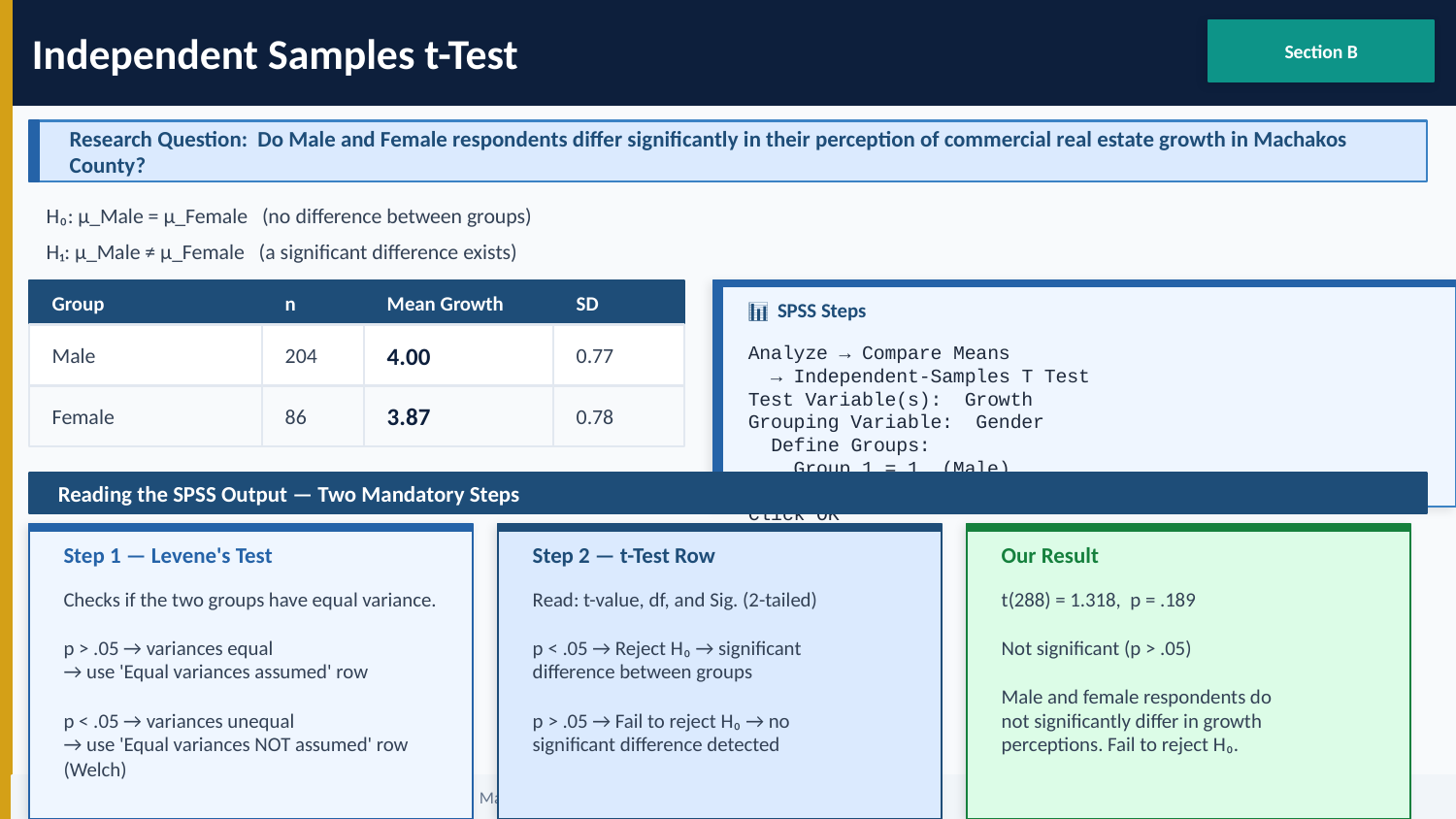

Independent Samples t-Test

Section B

Research Question:  Do Male and Female respondents differ significantly in their perception of commercial real estate growth in Machakos County?
H₀: μ_Male = μ_Female   (no difference between groups)
H₁: μ_Male ≠ μ_Female   (a significant difference exists)

Group
n
Mean Growth
SD

📊  SPSS Steps

Male

204

4.00

0.77
Analyze → Compare Means
  → Independent-Samples T Test
Test Variable(s):  Growth
Grouping Variable:  Gender
  Define Groups:
    Group 1 = 1  (Male)
    Group 2 = 2  (Female)
Click OK

Female

86

3.87

0.78

Reading the SPSS Output — Two Mandatory Steps

Step 1 — Levene's Test
Step 2 — t-Test Row
Our Result
Checks if the two groups have equal variance.

p > .05 → variances equal
→ use 'Equal variances assumed' row

p < .05 → variances unequal
→ use 'Equal variances NOT assumed' row (Welch)
Read: t-value, df, and Sig. (2-tailed)

p < .05 → Reject H₀ → significant
difference between groups

p > .05 → Fail to reject H₀ → no
significant difference detected
t(288) = 1.318,  p = .189

Not significant (p > .05)

Male and female respondents do
not significantly differ in growth
perceptions. Fail to reject H₀.

SPSS Training  |  Post-Test Diagnostics & Hypothesis Testing  |  Machakos County Real Estate Study  •  n = 290